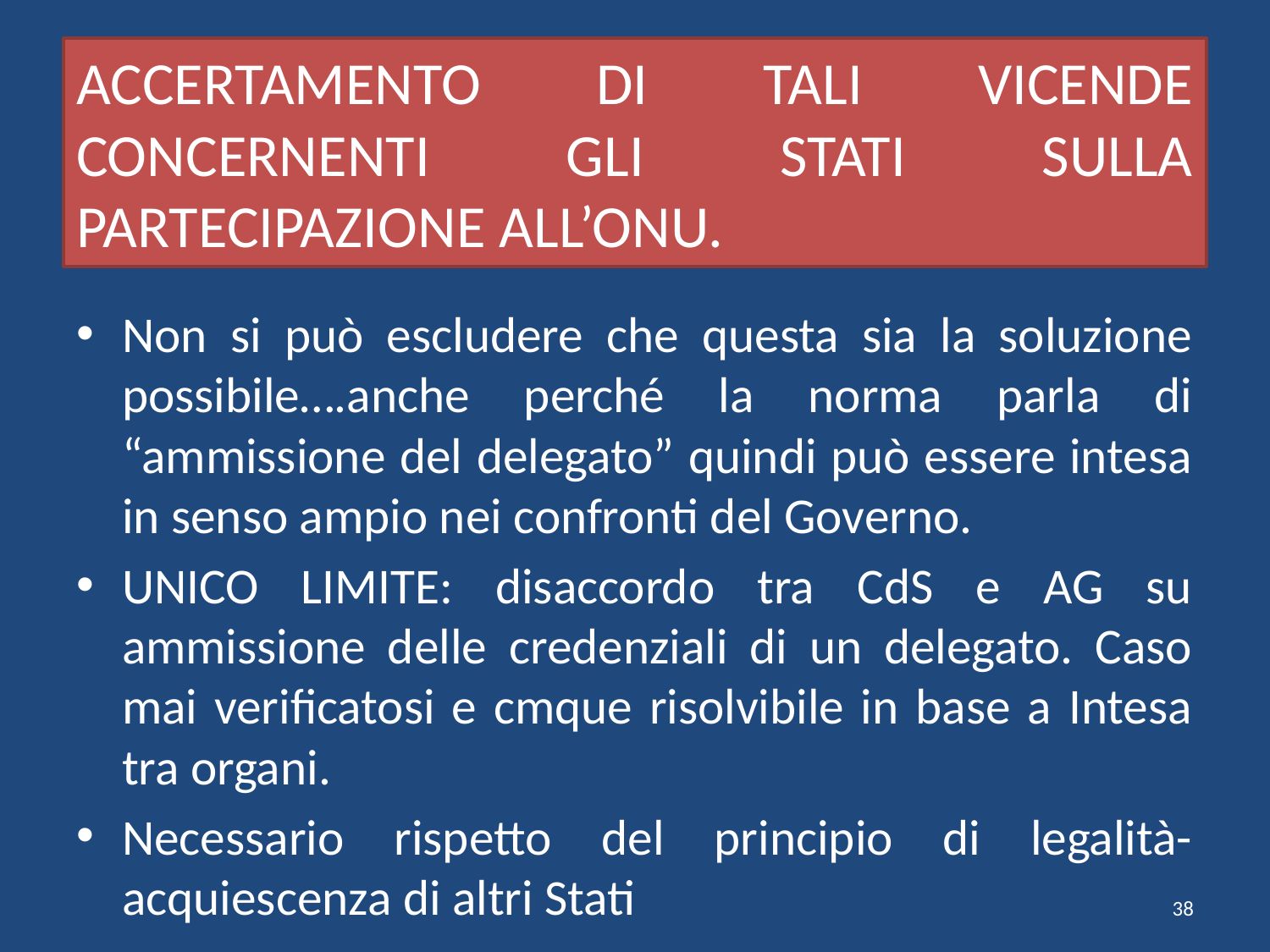

# ACCERTAMENTO DI TALI VICENDE CONCERNENTI GLI STATI SULLA PARTECIPAZIONE ALL’ONU.
Non si può escludere che questa sia la soluzione possibile….anche perché la norma parla di “ammissione del delegato” quindi può essere intesa in senso ampio nei confronti del Governo.
UNICO LIMITE: disaccordo tra CdS e AG su ammissione delle credenziali di un delegato. Caso mai verificatosi e cmque risolvibile in base a Intesa tra organi.
Necessario rispetto del principio di legalità- acquiescenza di altri Stati
38